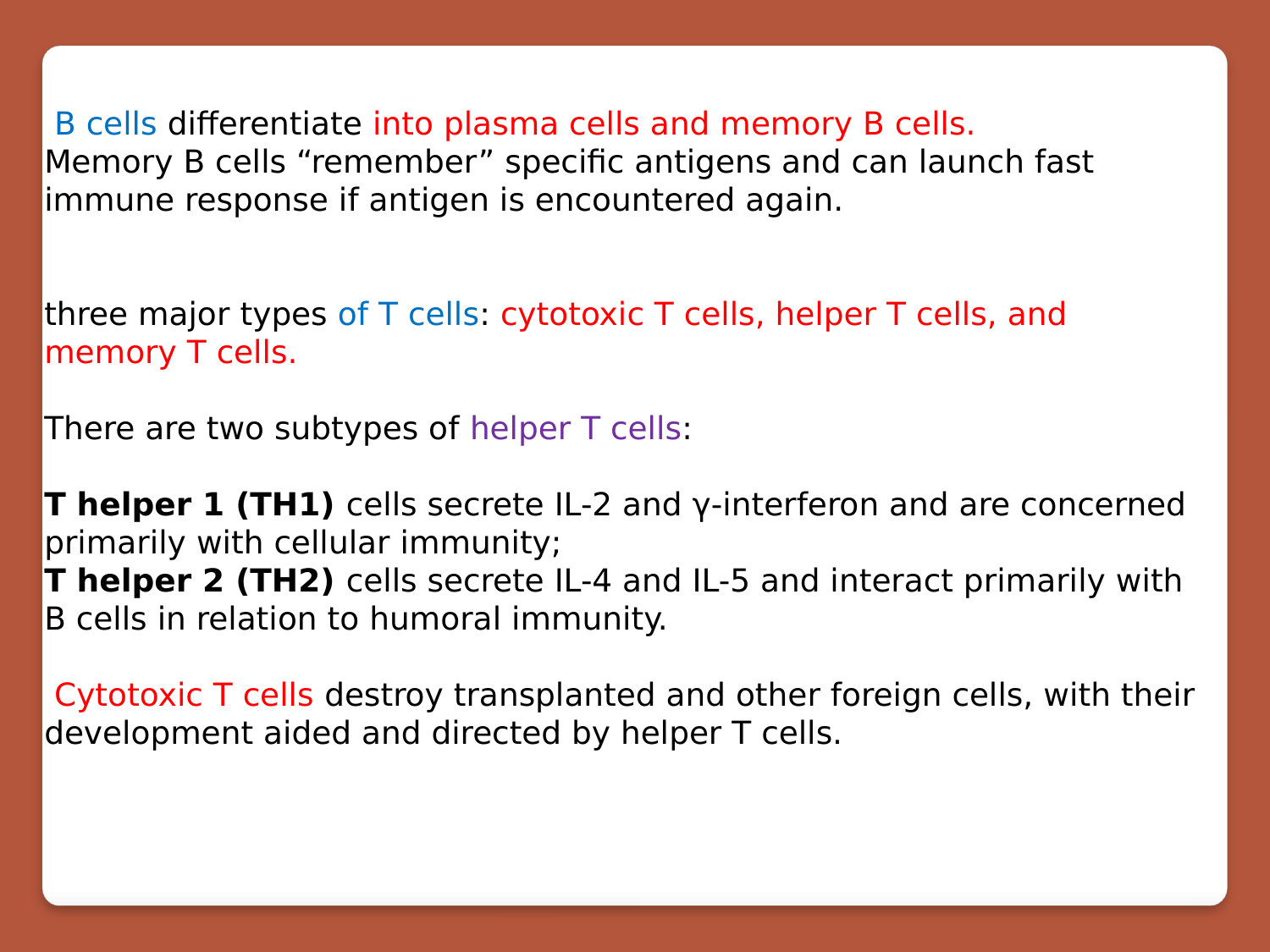

B cells differentiate into plasma cells and memory B cells.
Memory B cells “remember” specific antigens and can launch fast immune response if antigen is encountered again.

three major types of T cells: cytotoxic T cells, helper T cells, and memory T cells.

There are two subtypes of helper T cells:

T helper 1 (TH1) cells secrete IL-2 and γ-interferon and are concerned primarily with cellular immunity;
T helper 2 (TH2) cells secrete IL-4 and IL-5 and interact primarily with B cells in relation to humoral immunity.

 Cytotoxic T cells destroy transplanted and other foreign cells, with their development aided and directed by helper T cells.